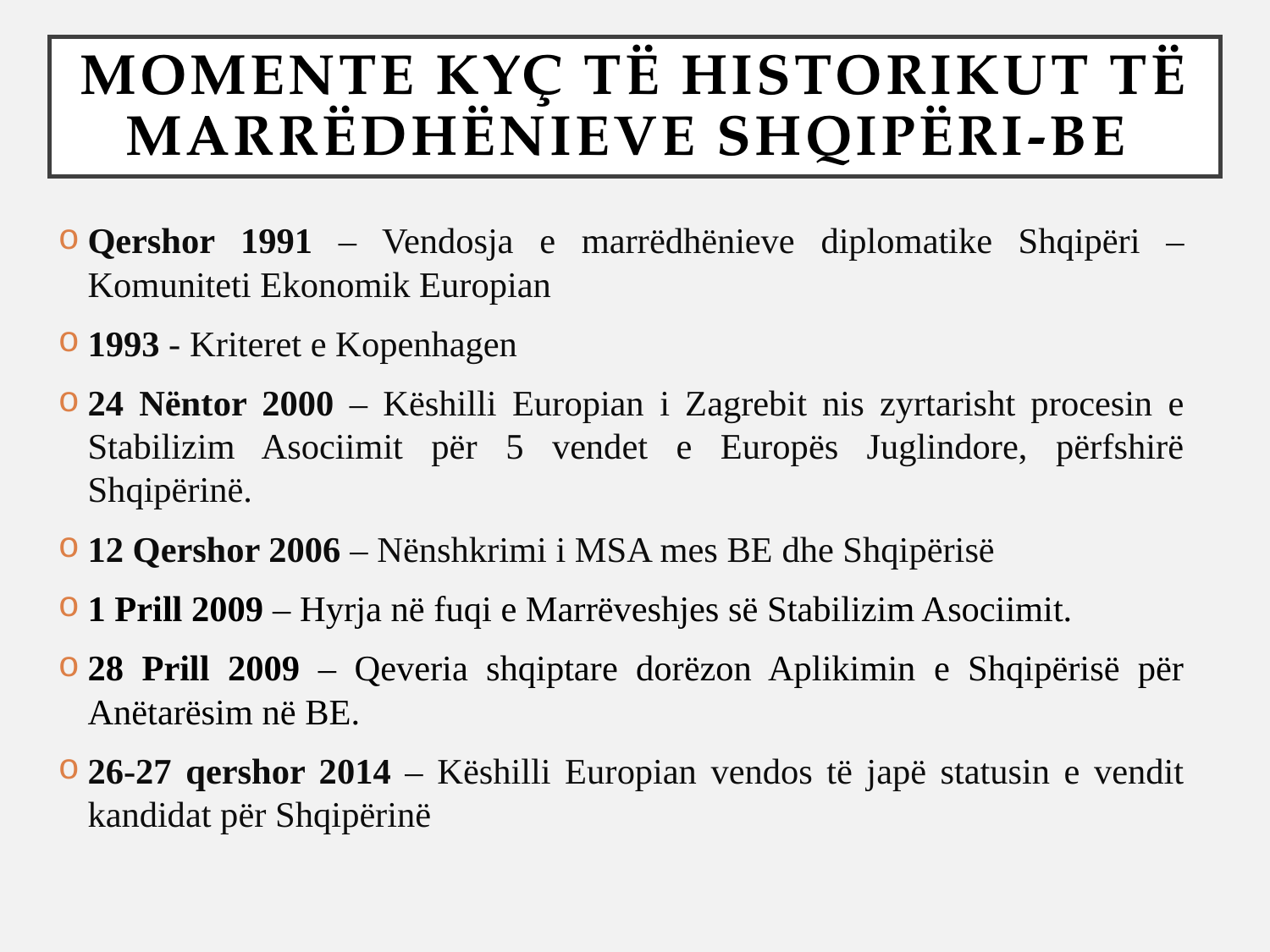

# MOMENTE KYÇ TË HISTORIKUT TË MARRËDHËNIEVE SHQIPËRI-BE
Qershor 1991 – Vendosja e marrëdhënieve diplomatike Shqipëri – Komuniteti Ekonomik Europian
1993 - Kriteret e Kopenhagen
24 Nëntor 2000 – Këshilli Europian i Zagrebit nis zyrtarisht procesin e Stabilizim Asociimit për 5 vendet e Europës Juglindore, përfshirë Shqipërinë.
12 Qershor 2006 – Nënshkrimi i MSA mes BE dhe Shqipërisë
1 Prill 2009 – Hyrja në fuqi e Marrëveshjes së Stabilizim Asociimit.
28 Prill 2009 – Qeveria shqiptare dorëzon Aplikimin e Shqipërisë për Anëtarësim në BE.
26-27 qershor 2014 – Këshilli Europian vendos të japë statusin e vendit kandidat për Shqipërinë